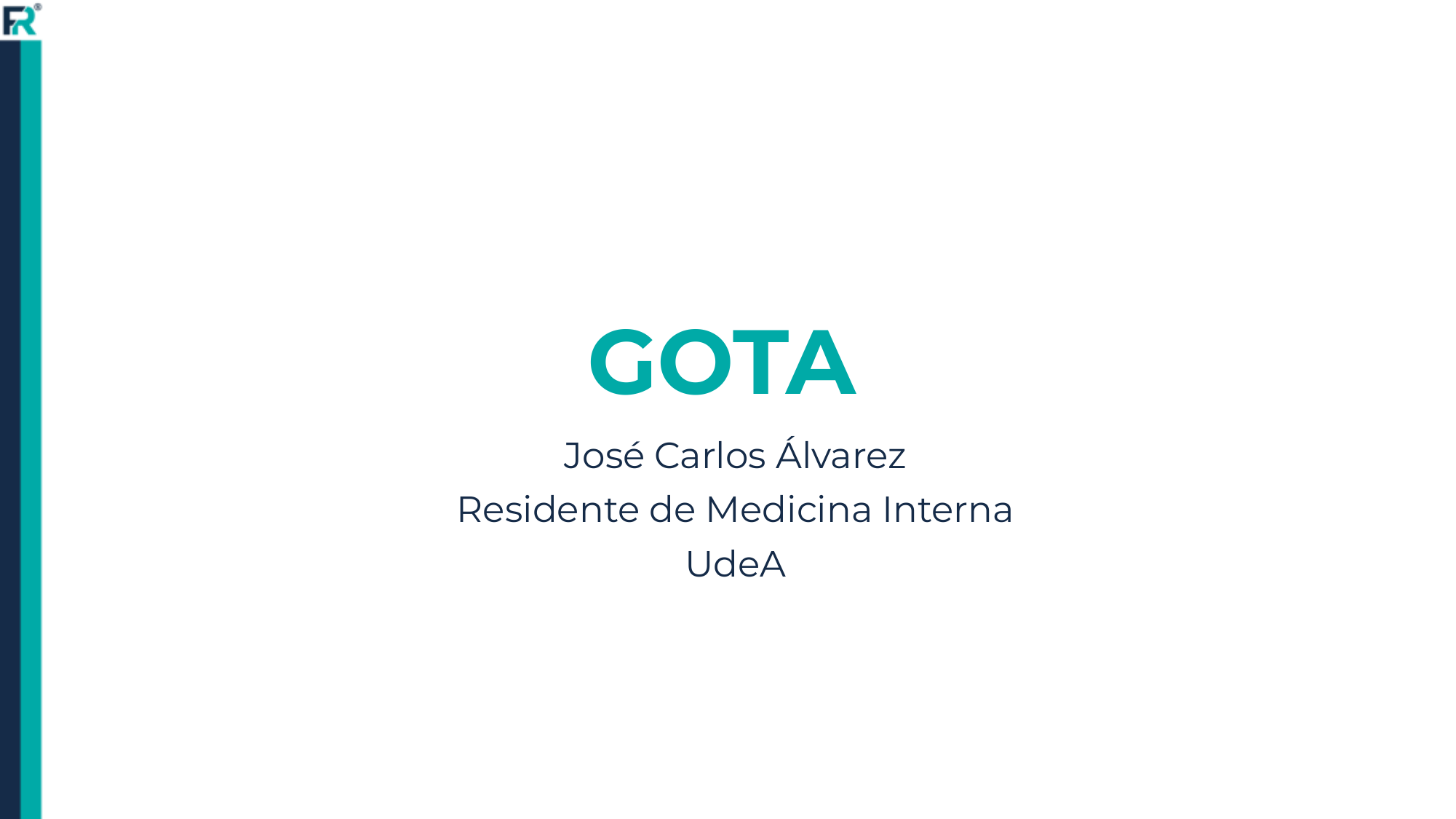

# GOTA
José Carlos Álvarez
Residente de Medicina Interna
UdeA